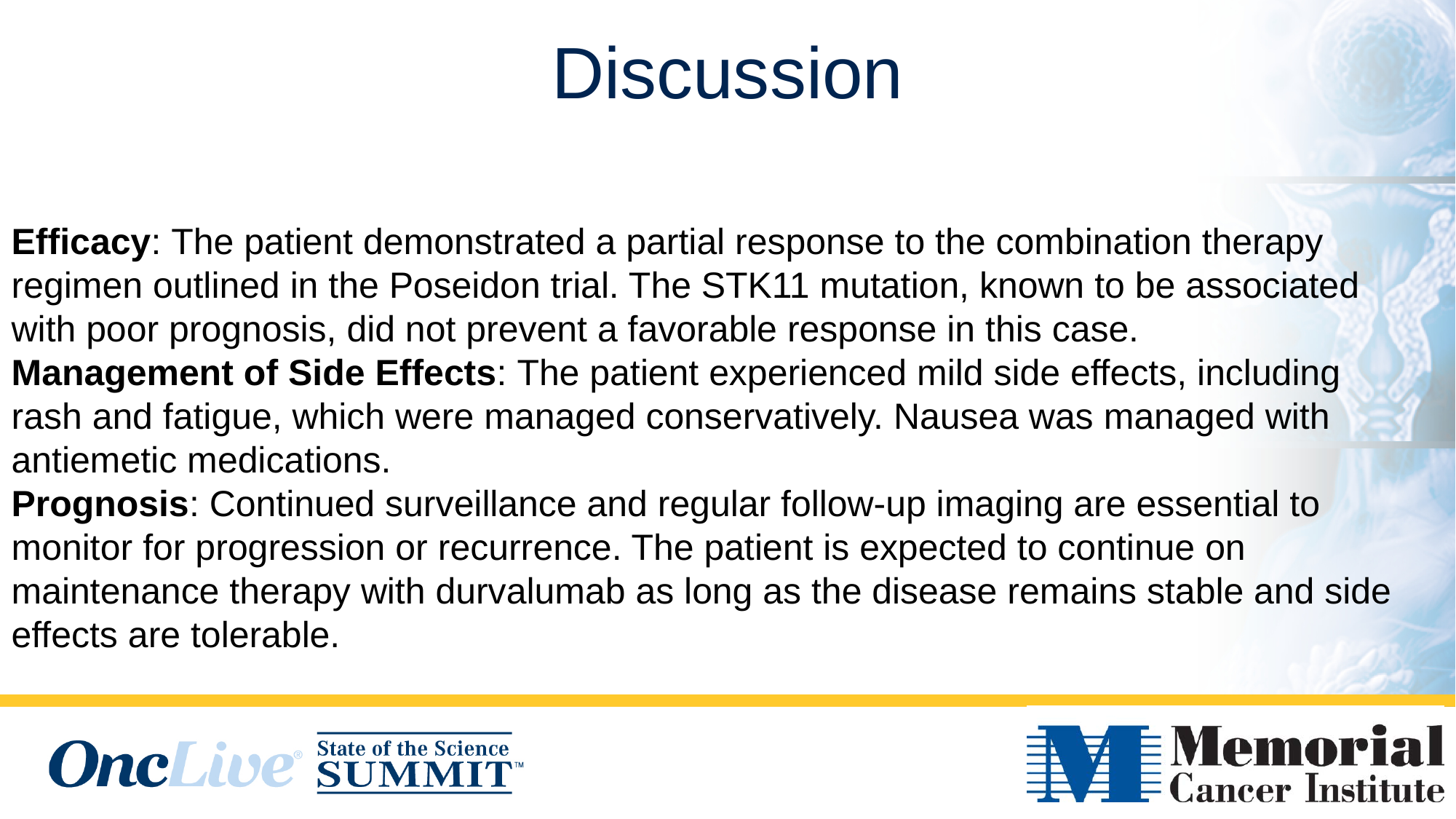

Discussion
Efficacy: The patient demonstrated a partial response to the combination therapy regimen outlined in the Poseidon trial. The STK11 mutation, known to be associated with poor prognosis, did not prevent a favorable response in this case.
Management of Side Effects: The patient experienced mild side effects, including rash and fatigue, which were managed conservatively. Nausea was managed with antiemetic medications.
Prognosis: Continued surveillance and regular follow-up imaging are essential to monitor for progression or recurrence. The patient is expected to continue on maintenance therapy with durvalumab as long as the disease remains stable and side effects are tolerable.